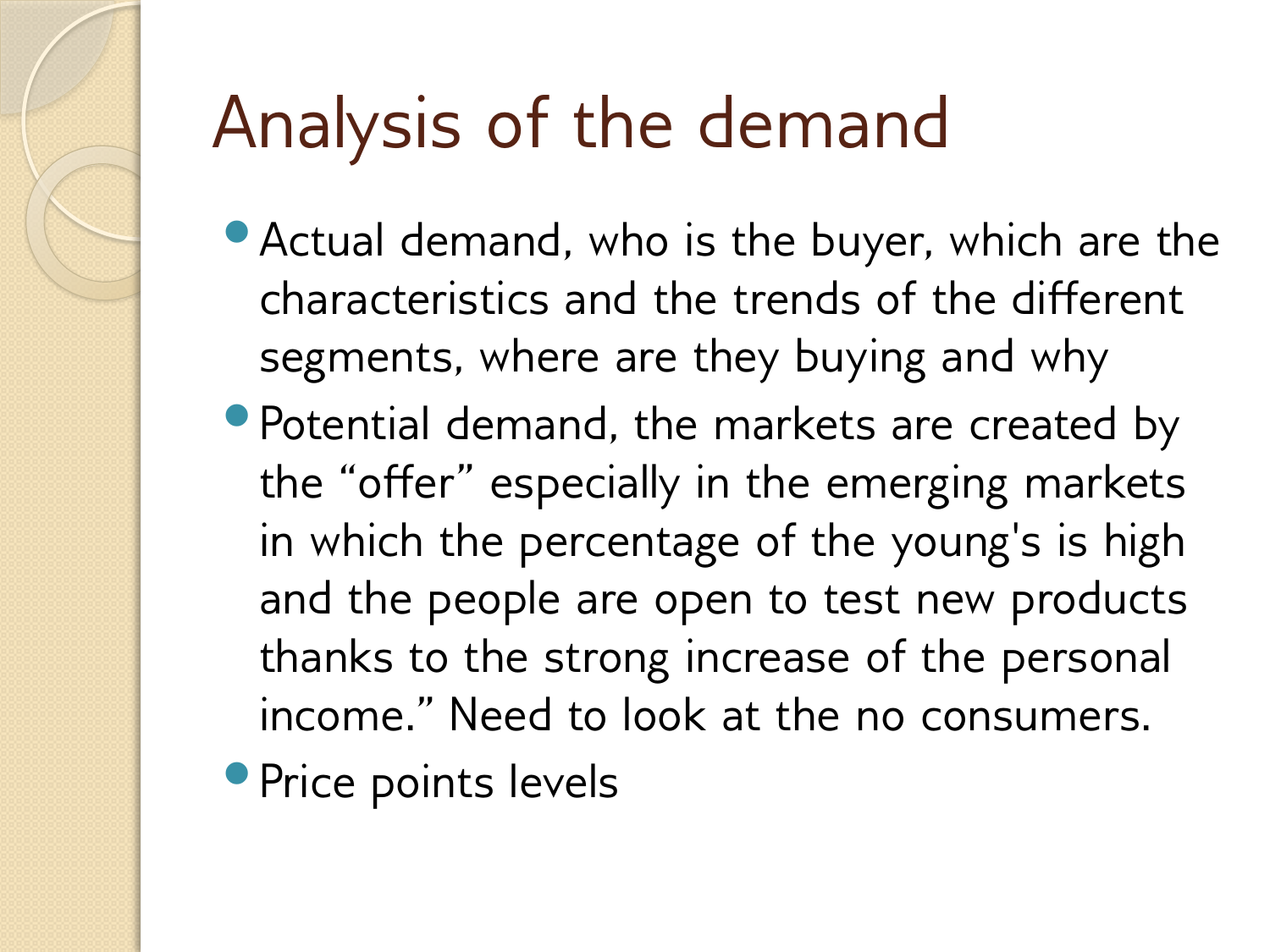

# Analysis of the demand
Actual demand, who is the buyer, which are the characteristics and the trends of the different segments, where are they buying and why
Potential demand, the markets are created by the “offer” especially in the emerging markets in which the percentage of the young's is high and the people are open to test new products thanks to the strong increase of the personal income.” Need to look at the no consumers.
Price points levels